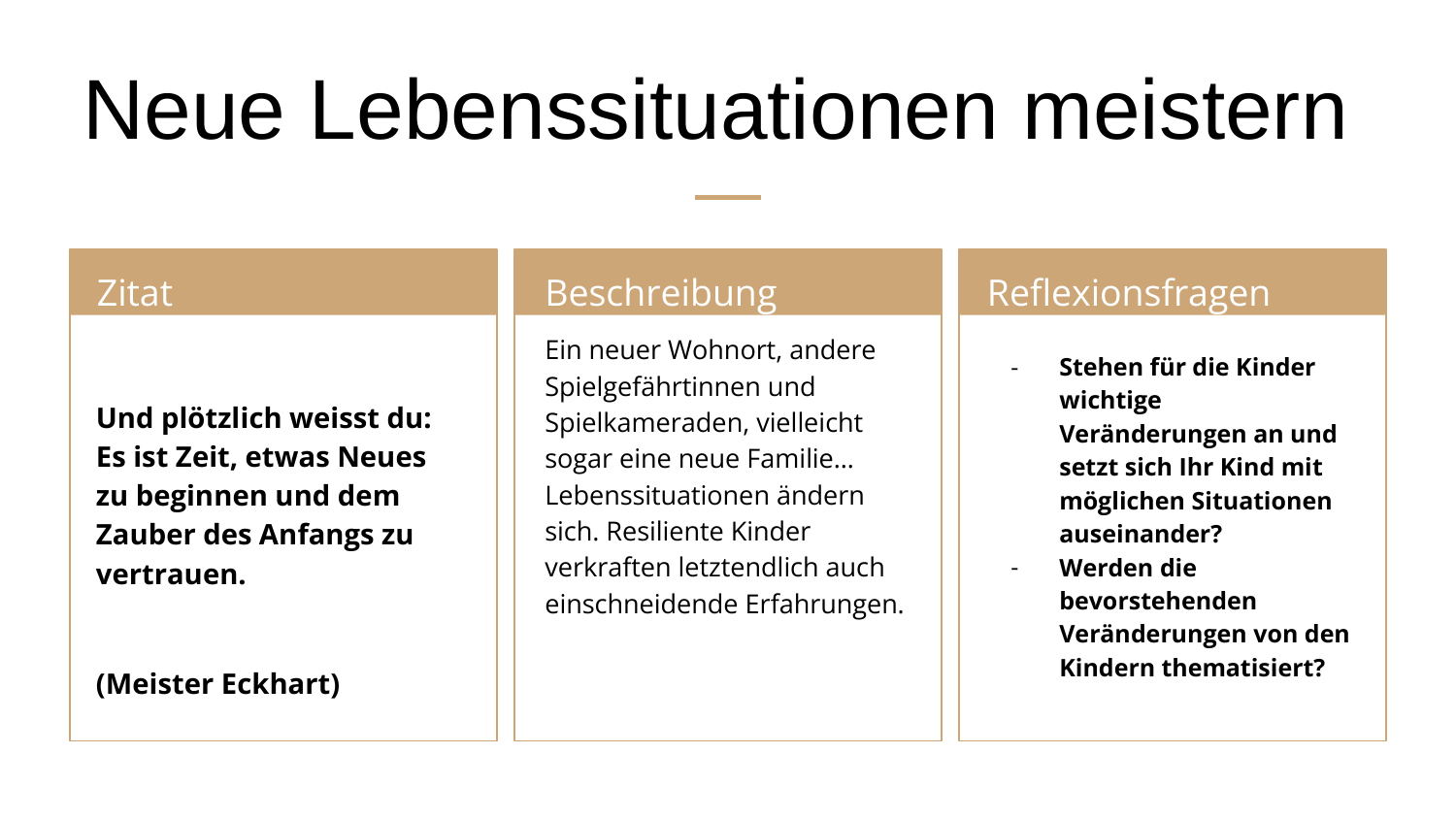

# Neue Lebenssituationen meistern
Zitat
Beschreibung
Reflexionsfragen

Ein neuer Wohnort, andere Spielgefährtinnen und Spielkameraden, vielleicht sogar eine neue Familie… Lebenssituationen ändern sich. Resiliente Kinder verkraften letztendlich auch einschneidende Erfahrungen.
Stehen für die Kinder wichtige Veränderungen an und setzt sich Ihr Kind mit möglichen Situationen auseinander?
Werden die bevorstehenden Veränderungen von den Kindern thematisiert?
Und plötzlich weisst du: Es ist Zeit, etwas Neues zu beginnen und dem Zauber des Anfangs zu vertrauen.

(Meister Eckhart)